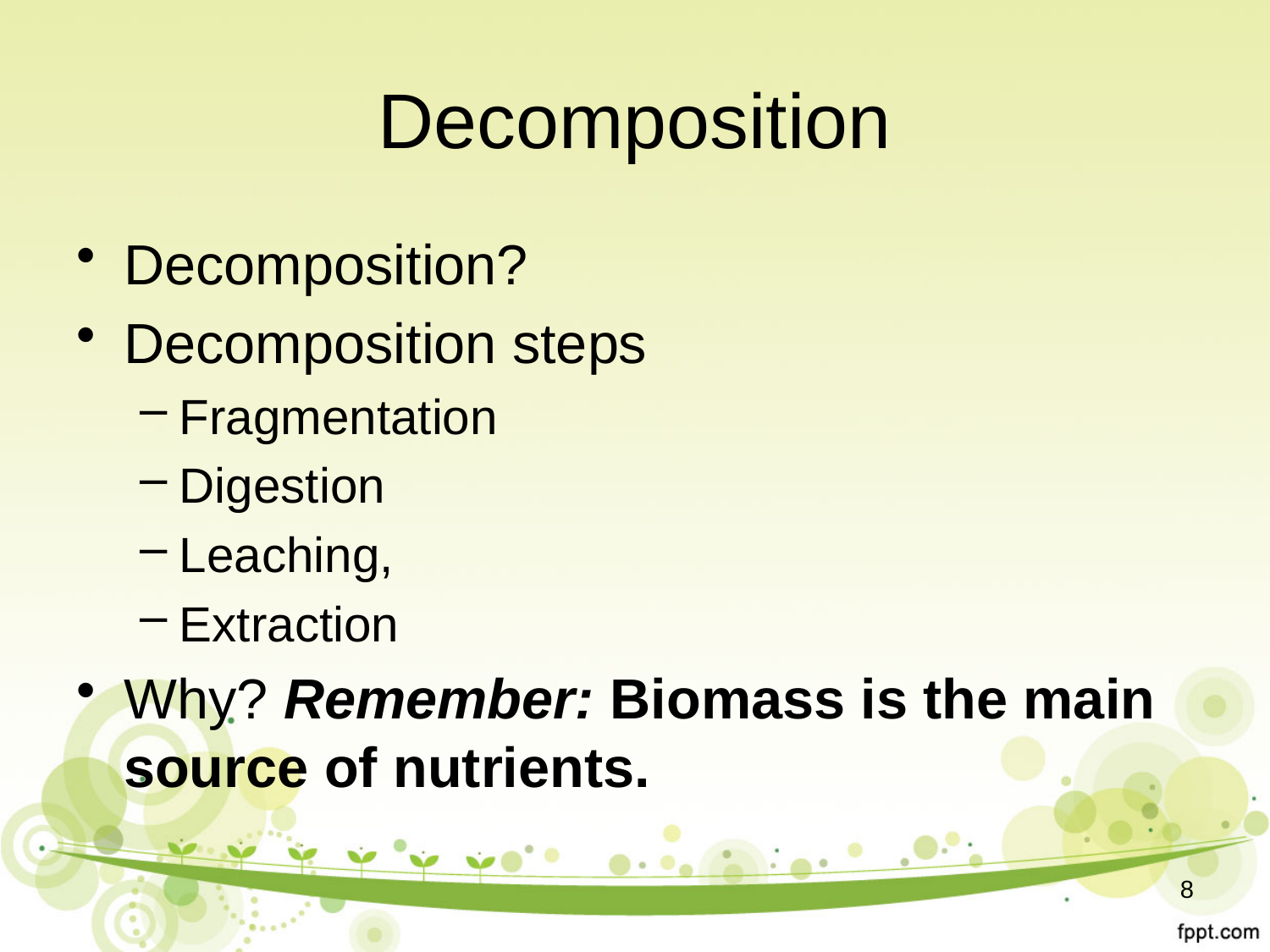

# Decomposition
Decomposition?
Decomposition steps
Fragmentation
Digestion
Leaching,
Extraction
Why? Remember: Biomass is the main source of nutrients.

8